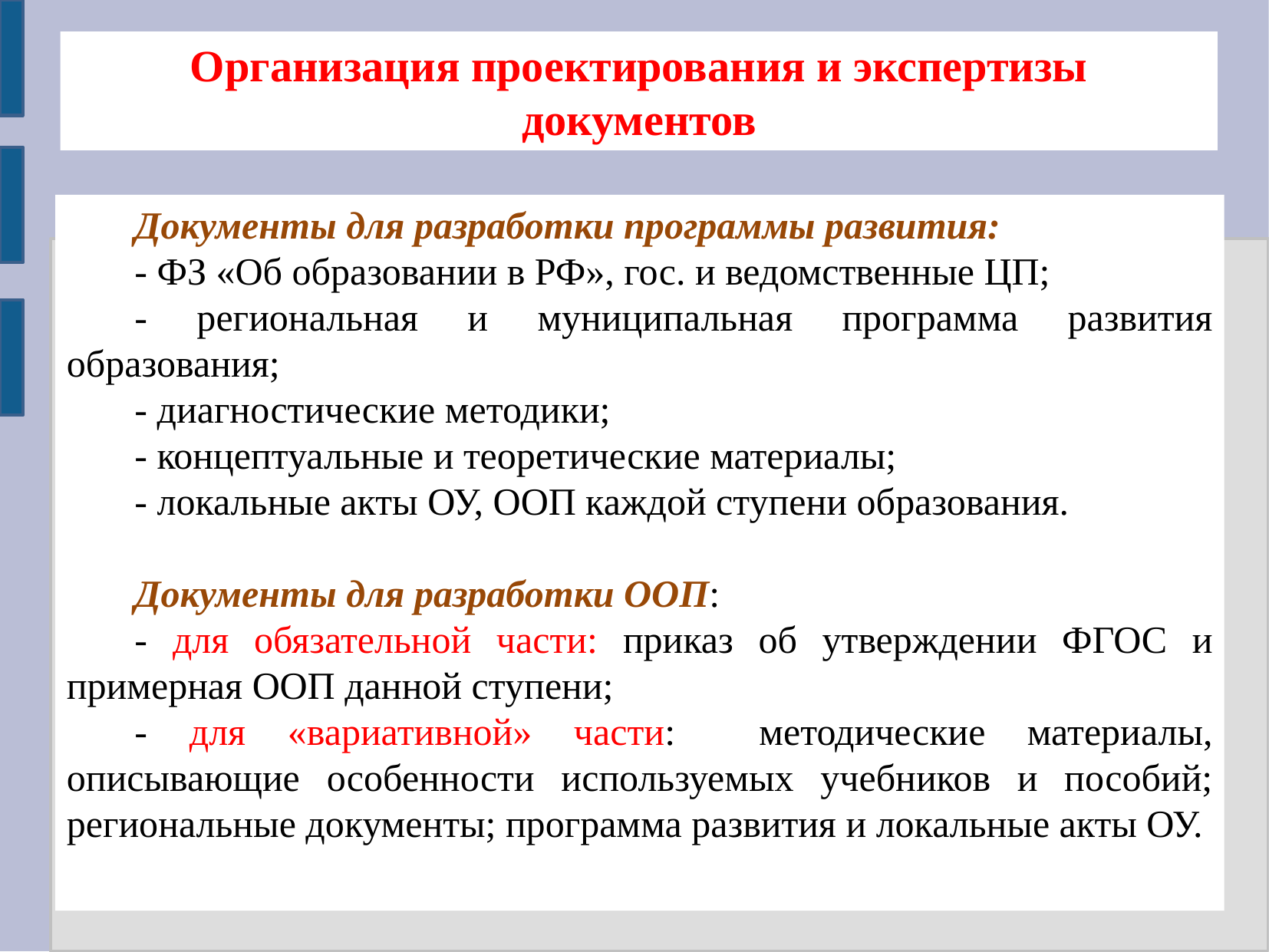

Организация проектирования и экспертизы документов
Документы для разработки программы развития:
- ФЗ «Об образовании в РФ», гос. и ведомственные ЦП;
- региональная и муниципальная программа развития образования;
- диагностические методики;
- концептуальные и теоретические материалы;
- локальные акты ОУ, ООП каждой ступени образования.

Документы для разработки ООП:
- для обязательной части: приказ об утверждении ФГОС и примерная ООП данной ступени;
- для «вариативной» части:  методические материалы, описывающие особенности используемых учебников и пособий; региональные документы; программа развития и локальные акты ОУ.